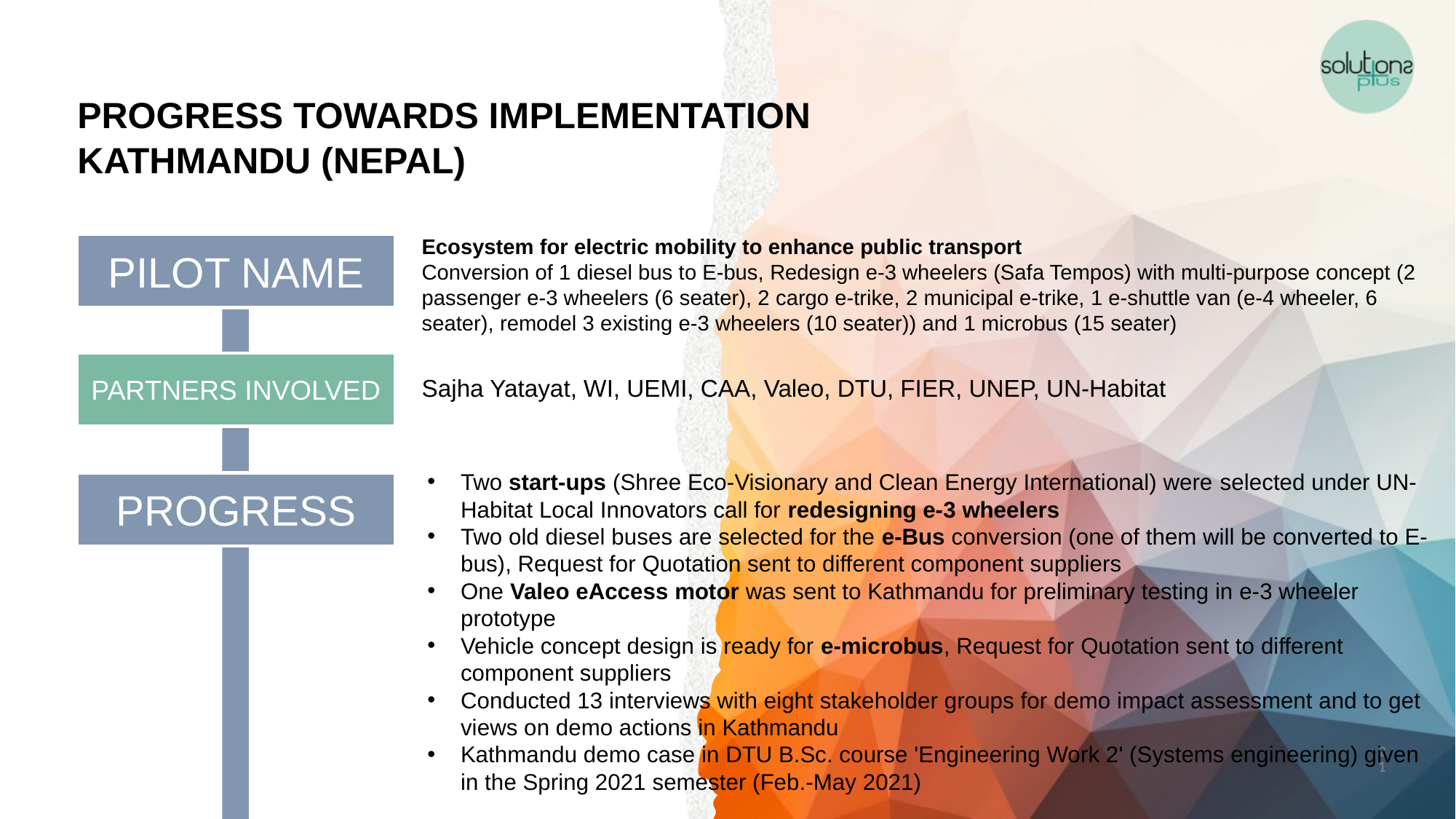

PROGRESS TOWARDS IMPLEMENTATION
KATHMANDU (NEPAL)
Ecosystem for electric mobility to enhance public transport
Conversion of 1 diesel bus to E-bus, Redesign e-3 wheelers (Safa Tempos) with multi-purpose concept (2 passenger e-3 wheelers (6 seater), 2 cargo e-trike, 2 municipal e-trike, 1 e-shuttle van (e-4 wheeler, 6 seater), remodel 3 existing e-3 wheelers (10 seater)) and 1 microbus (15 seater)

PILOT NAME

PARTNERS INVOLVED
Sajha Yatayat, WI, UEMI, CAA, Valeo, DTU, FIER, UNEP, UN-Habitat

Two start-ups (Shree Eco-Visionary and Clean Energy International) were selected under UN-Habitat Local Innovators call for redesigning e-3 wheelers
Two old diesel buses are selected for the e-Bus conversion (one of them will be converted to E-bus), Request for Quotation sent to different component suppliers
One Valeo eAccess motor was sent to Kathmandu for preliminary testing in e-3 wheeler prototype
Vehicle concept design is ready for e-microbus, Request for Quotation sent to different component suppliers
Conducted 13 interviews with eight stakeholder groups for demo impact assessment and to get views on demo actions in Kathmandu
Kathmandu demo case in DTU B.Sc. course 'Engineering Work 2' (Systems engineering) given in the Spring 2021 semester (Feb.-May 2021)

PROGRESS
21